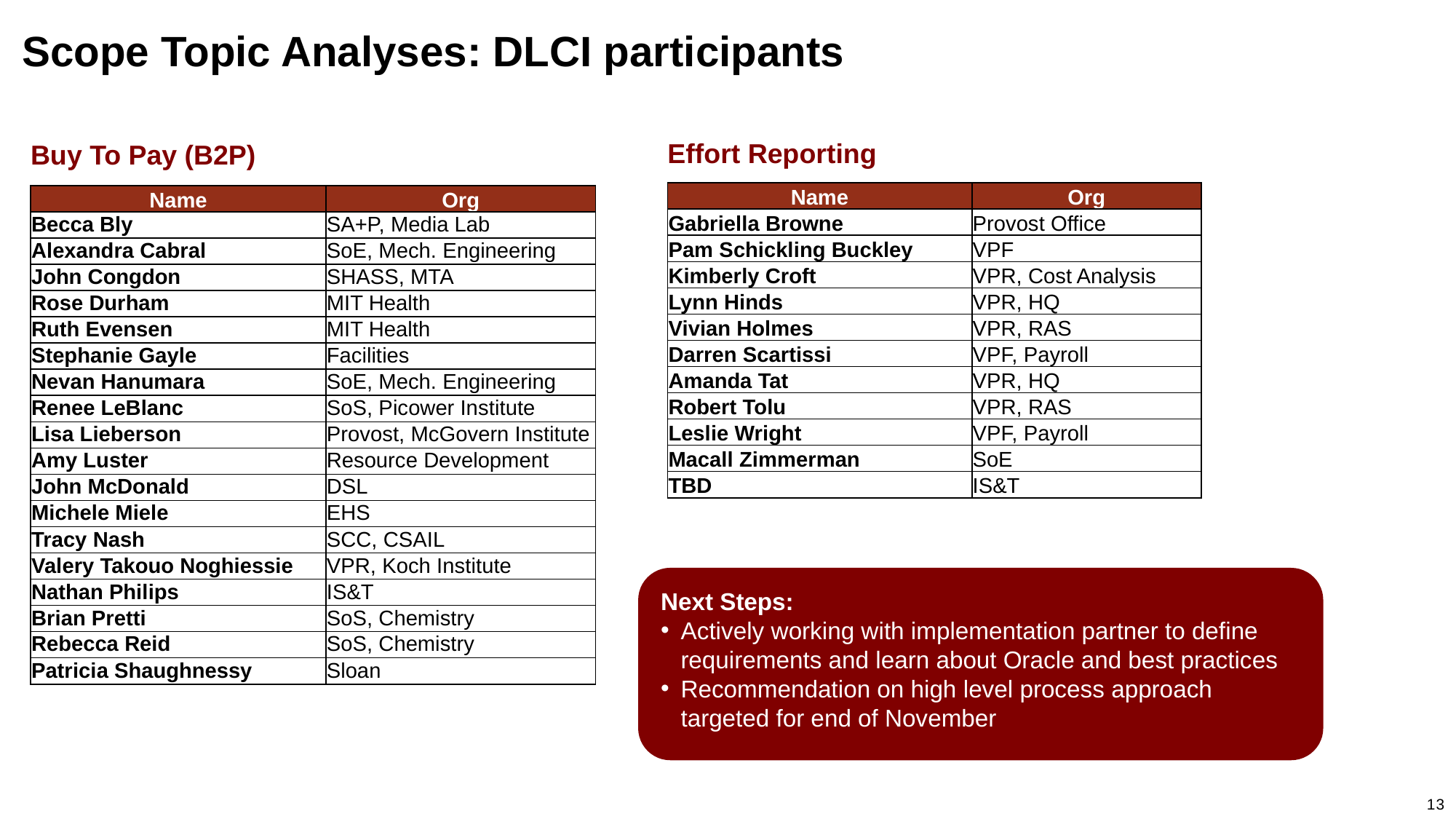

# Scope Topic Analyses: DLCI participants
Effort Reporting
Buy To Pay (B2P)
| Name | Org |
| --- | --- |
| Gabriella Browne | Provost Office |
| Pam Schickling Buckley | VPF |
| Kimberly Croft | VPR, Cost Analysis |
| Lynn Hinds | VPR, HQ |
| Vivian Holmes | VPR, RAS |
| Darren Scartissi | VPF, Payroll |
| Amanda Tat | VPR, HQ |
| Robert Tolu | VPR, RAS |
| Leslie Wright | VPF, Payroll |
| Macall Zimmerman | SoE |
| TBD | IS&T |
| Name | Org |
| --- | --- |
| Becca Bly | SA+P, Media Lab |
| Alexandra Cabral | SoE, Mech. Engineering |
| John Congdon | SHASS, MTA |
| Rose Durham | MIT Health |
| Ruth Evensen | MIT Health |
| Stephanie Gayle | Facilities |
| Nevan Hanumara | SoE, Mech. Engineering |
| Renee LeBlanc | SoS, Picower Institute |
| Lisa Lieberson | Provost, McGovern Institute |
| Amy Luster | Resource Development |
| John McDonald | DSL |
| Michele Miele | EHS |
| Tracy Nash | SCC, CSAIL |
| Valery Takouo Noghiessie | VPR, Koch Institute |
| Nathan Philips | IS&T |
| Brian Pretti | SoS, Chemistry |
| Rebecca Reid | SoS, Chemistry |
| Patricia Shaughnessy | Sloan |

Next Steps:
Actively working with implementation partner to define requirements and learn about Oracle and best practices
Recommendation on high level process approach targeted for end of November
13